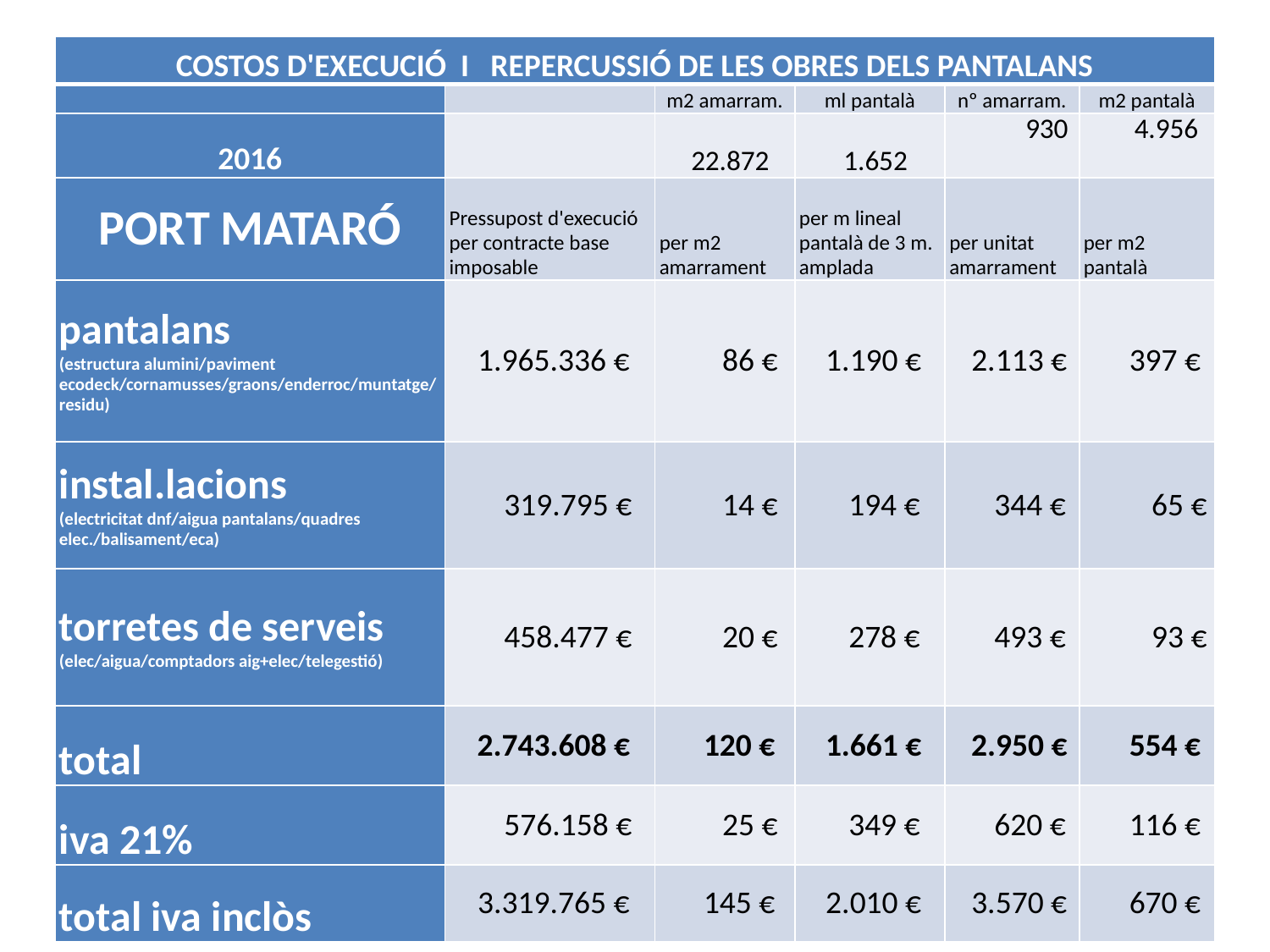

| COSTOS D'EXECUCIÓ I REPERCUSSIÓ DE LES OBRES DELS PANTALANS |  |  |  |  |  |
| --- | --- | --- | --- | --- | --- |
|  |  | m2 amarram. | ml pantalà | nº amarram. | m2 pantalà |
| 2016 |  | 22.872 | 1.652 | 930 | 4.956 |
| PORT MATARÓ | Pressupost d'execució per contracte base imposable | per m2 amarrament | per m lineal pantalà de 3 m. amplada | per unitat amarrament | per m2 pantalà |
| pantalans (estructura alumini/paviment ecodeck/cornamusses/graons/enderroc/muntatge/residu) | 1.965.336 € | 86 € | 1.190 € | 2.113 € | 397 € |
| instal.lacions (electricitat dnf/aigua pantalans/quadres elec./balisament/eca) | 319.795 € | 14 € | 194 € | 344 € | 65 € |
| torretes de serveis (elec/aigua/comptadors aig+elec/telegestió) | 458.477 € | 20 € | 278 € | 493 € | 93 € |
| total | 2.743.608 € | 120 € | 1.661 € | 2.950 € | 554 € |
| iva 21% | 576.158 € | 25 € | 349 € | 620 € | 116 € |
| total iva inclòs | 3.319.765 € | 145 € | 2.010 € | 3.570 € | 670 € |